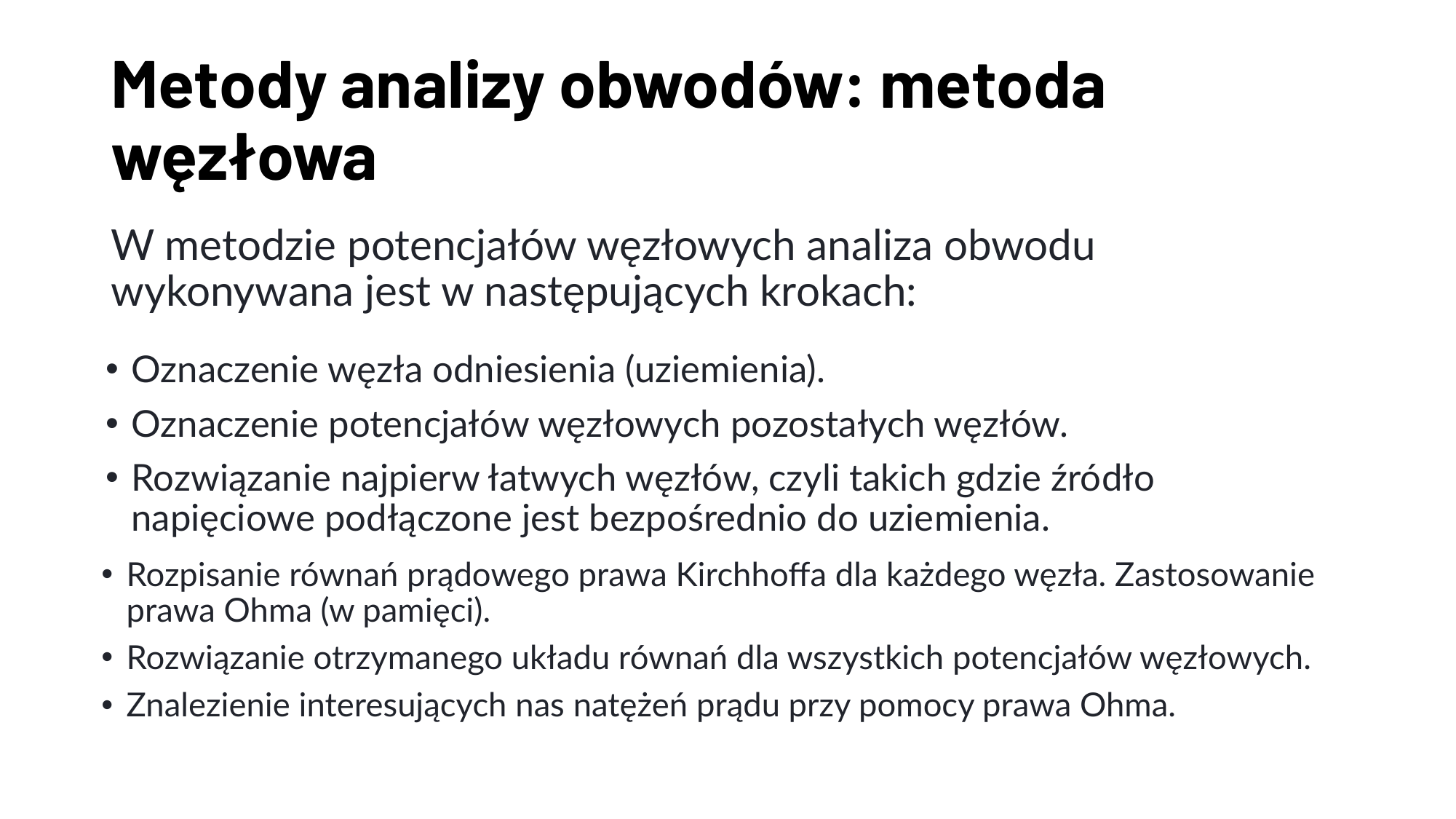

# Metody analizy obwodów: metoda węzłowa
W metodzie potencjałów węzłowych analiza obwodu wykonywana jest w następujących krokach:

Oznaczenie węzła odniesienia (uziemienia).
Oznaczenie potencjałów węzłowych pozostałych węzłów.
Rozwiązanie najpierw łatwych węzłów, czyli takich gdzie źródło napięciowe podłączone jest bezpośrednio do uziemienia.

Rozpisanie równań prądowego prawa Kirchhoffa dla każdego węzła. Zastosowanie prawa Ohma (w pamięci).
Rozwiązanie otrzymanego układu równań dla wszystkich potencjałów węzłowych.
Znalezienie interesujących nas natężeń prądu przy pomocy prawa Ohma.